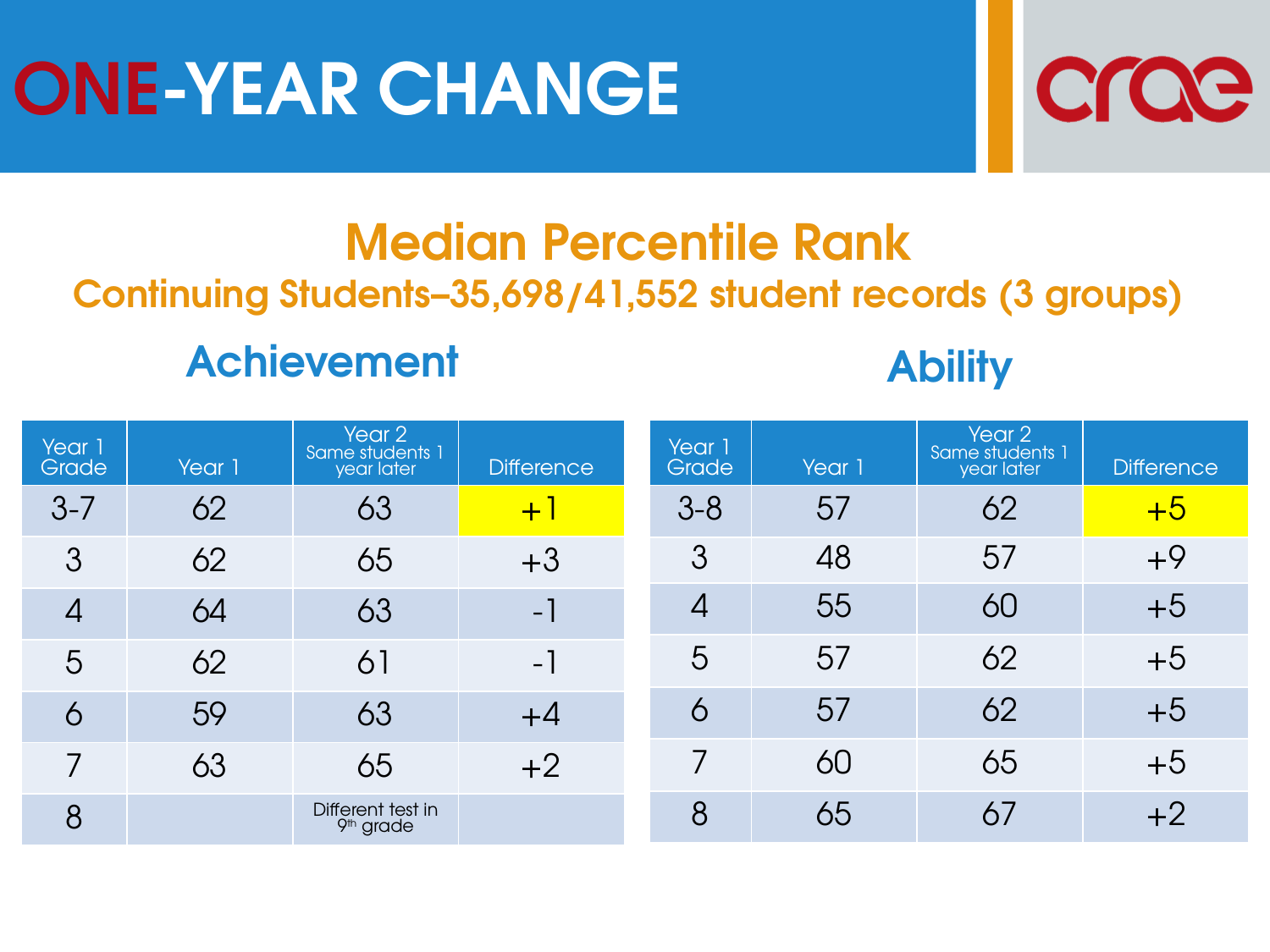

ONE-YEAR CHANGE
Median Percentile Rank
Continuing Students–35,698/41,552 student records (3 groups)
Achievement
Ability
| Year 1 Grade | Year 1 | Year 2 Same students 1 year later | Difference |
| --- | --- | --- | --- |
| 3-8 | 57 | 62 | +5 |
| 3 | 48 | 57 | +9 |
| 4 | 55 | 60 | +5 |
| 5 | 57 | 62 | +5 |
| 6 | 57 | 62 | +5 |
| 7 | 60 | 65 | +5 |
| 8 | 65 | 67 | +2 |
| Year 1 Grade | Year 1 | Year 2 Same students 1 year later | Difference |
| --- | --- | --- | --- |
| 3-7 | 62 | 63 | +1 |
| 3 | 62 | 65 | +3 |
| 4 | 64 | 63 | -1 |
| 5 | 62 | 61 | -1 |
| 6 | 59 | 63 | +4 |
| 7 | 63 | 65 | +2 |
| 8 |  | Different test in 9th grade |  |